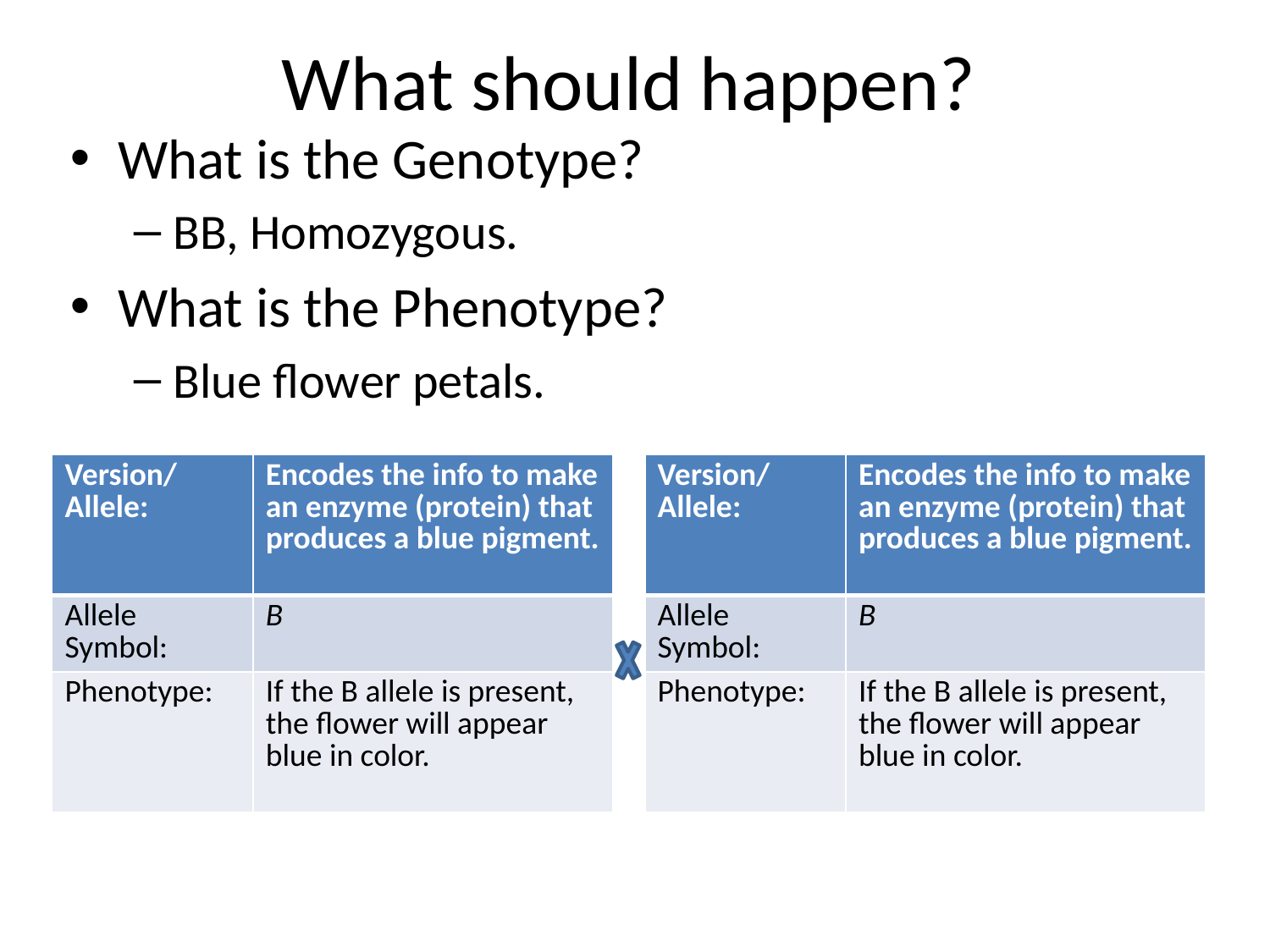

# What should happen?
What is the Genotype?
BB, Homozygous.
What is the Phenotype?
Blue flower petals.
| Version/ Allele: | Encodes the info to make an enzyme (protein) that produces a blue pigment. |
| --- | --- |
| Allele Symbol: | B |
| Phenotype: | If the B allele is present, the flower will appear blue in color. |
| Version/ Allele: | Encodes the info to make an enzyme (protein) that produces a blue pigment. |
| --- | --- |
| Allele Symbol: | B |
| Phenotype: | If the B allele is present, the flower will appear blue in color. |